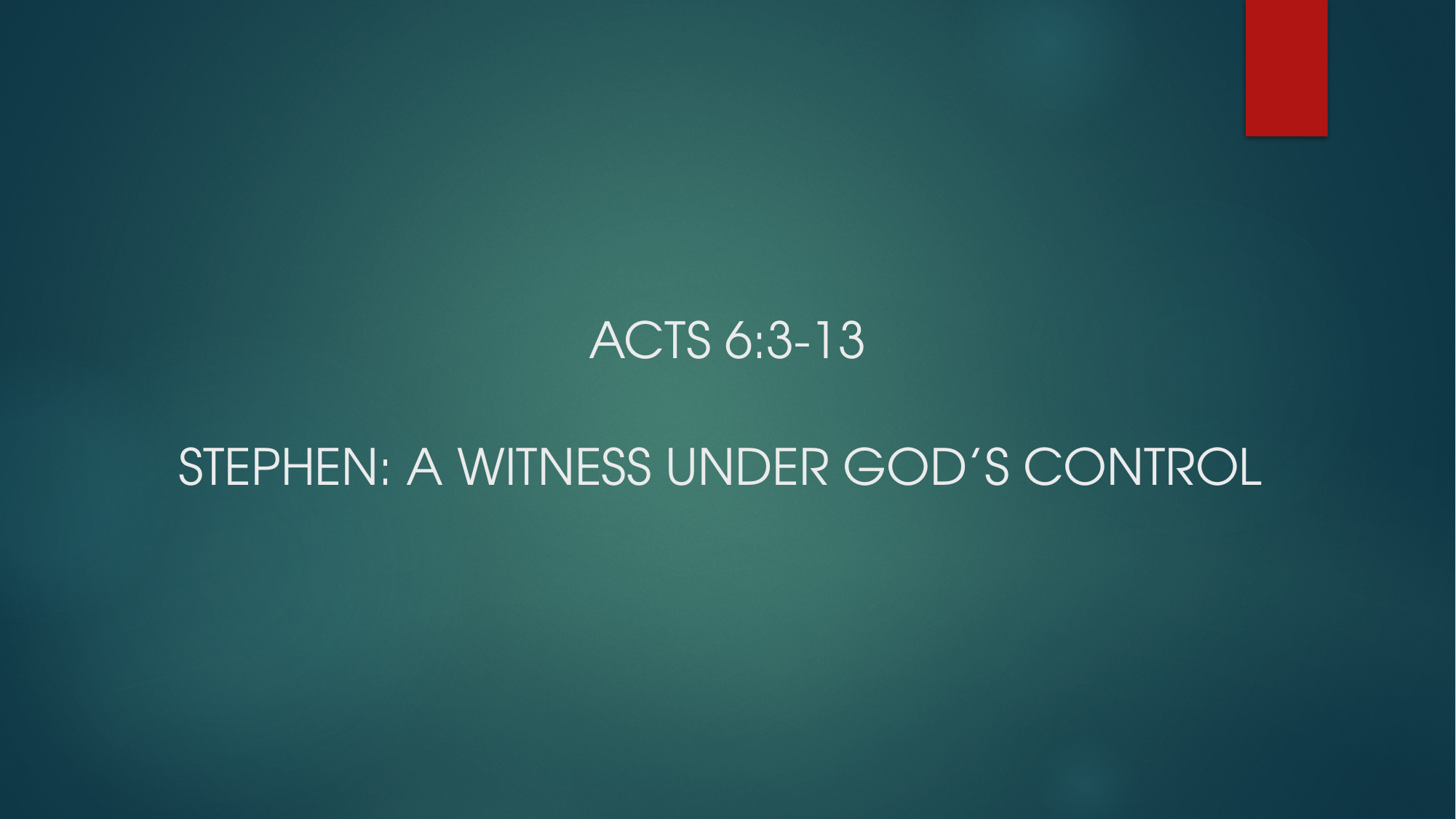

Acts 6:3-13

Stephen: A Witness under god’s control